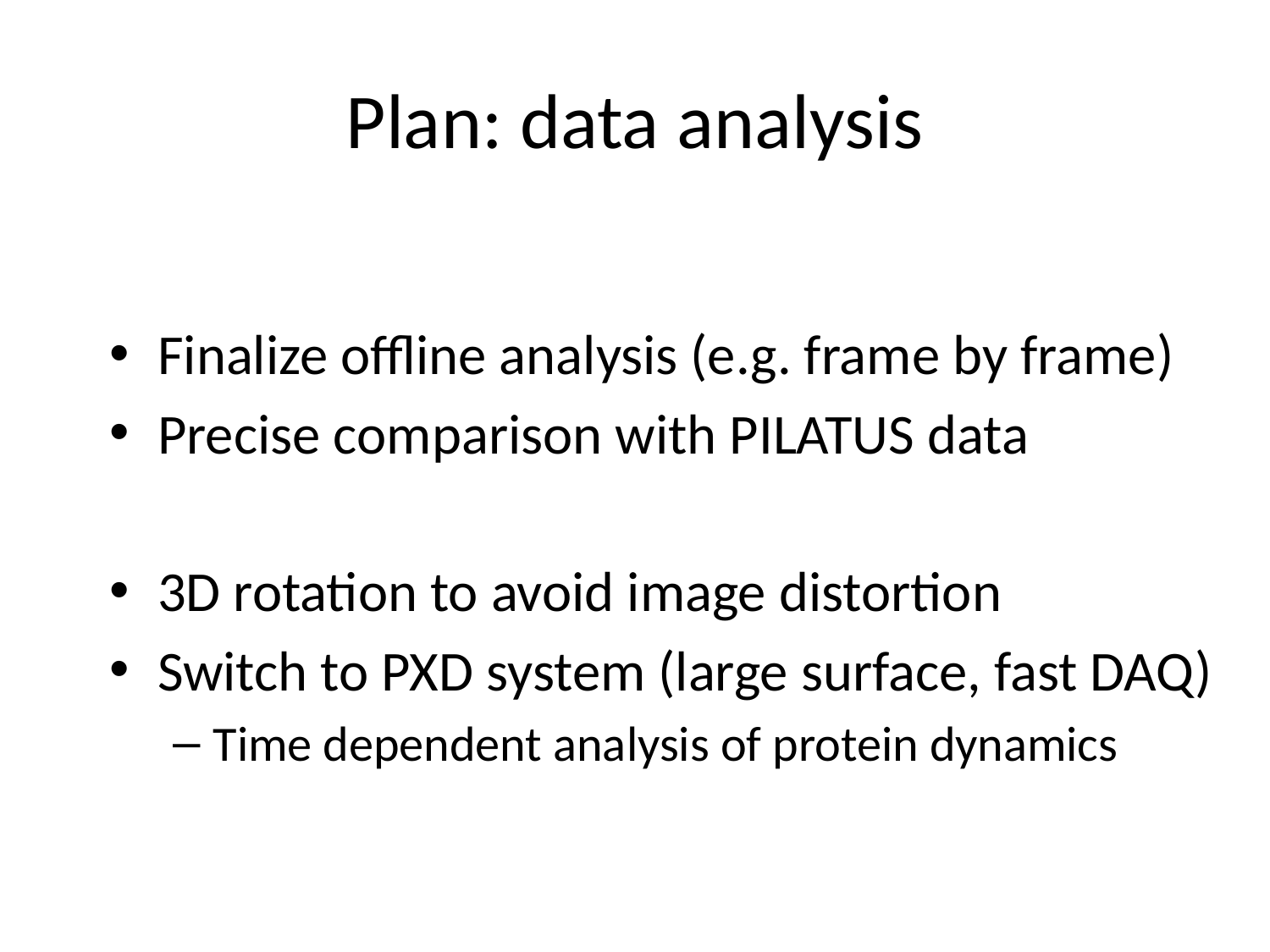

# Plan: data analysis
Finalize offline analysis (e.g. frame by frame)
Precise comparison with PILATUS data

3D rotation to avoid image distortion
Switch to PXD system (large surface, fast DAQ)
Time dependent analysis of protein dynamics